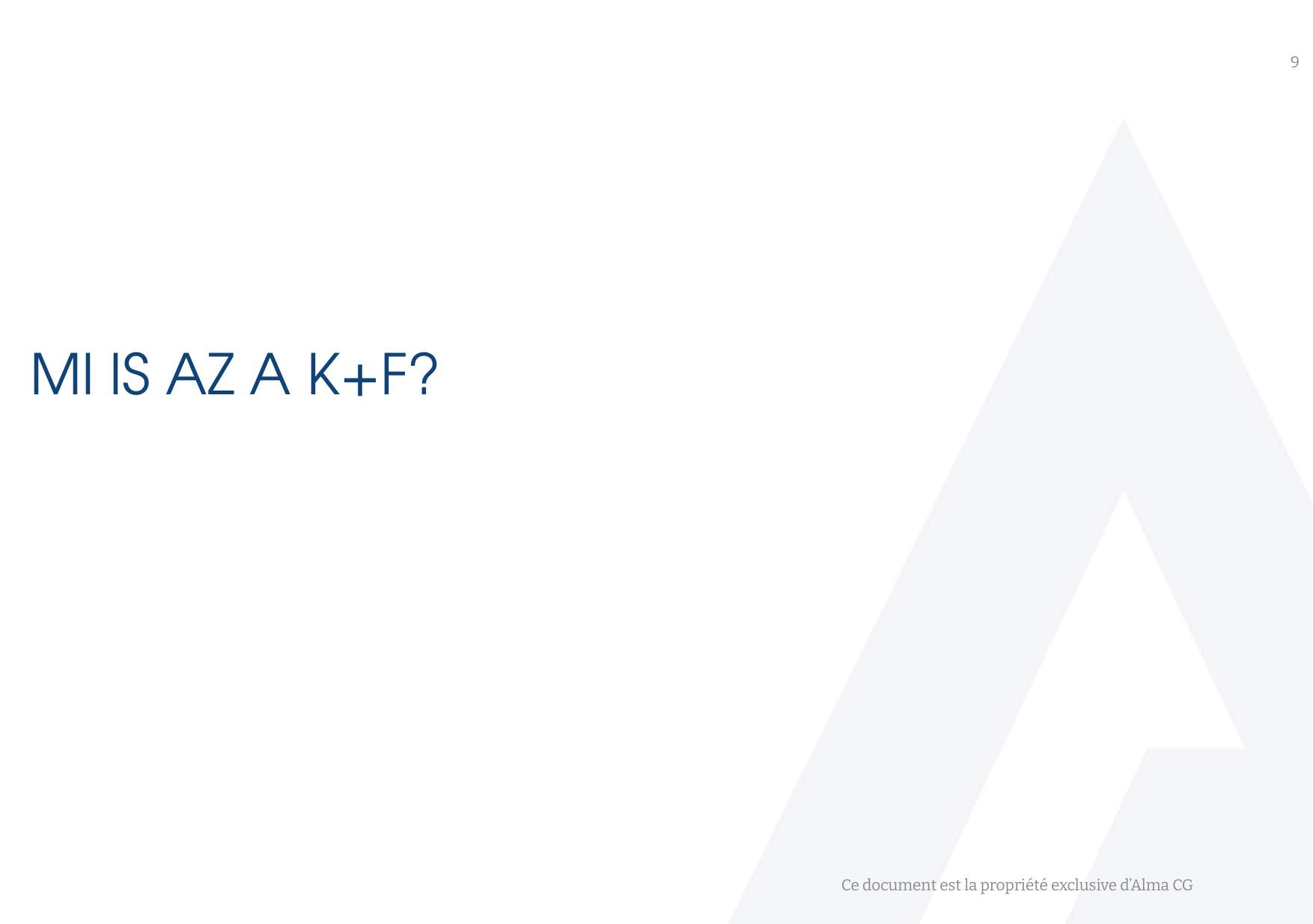

9
# MI IS AZ A K+F?
Ce document est la propriété exclusive d’Alma CG